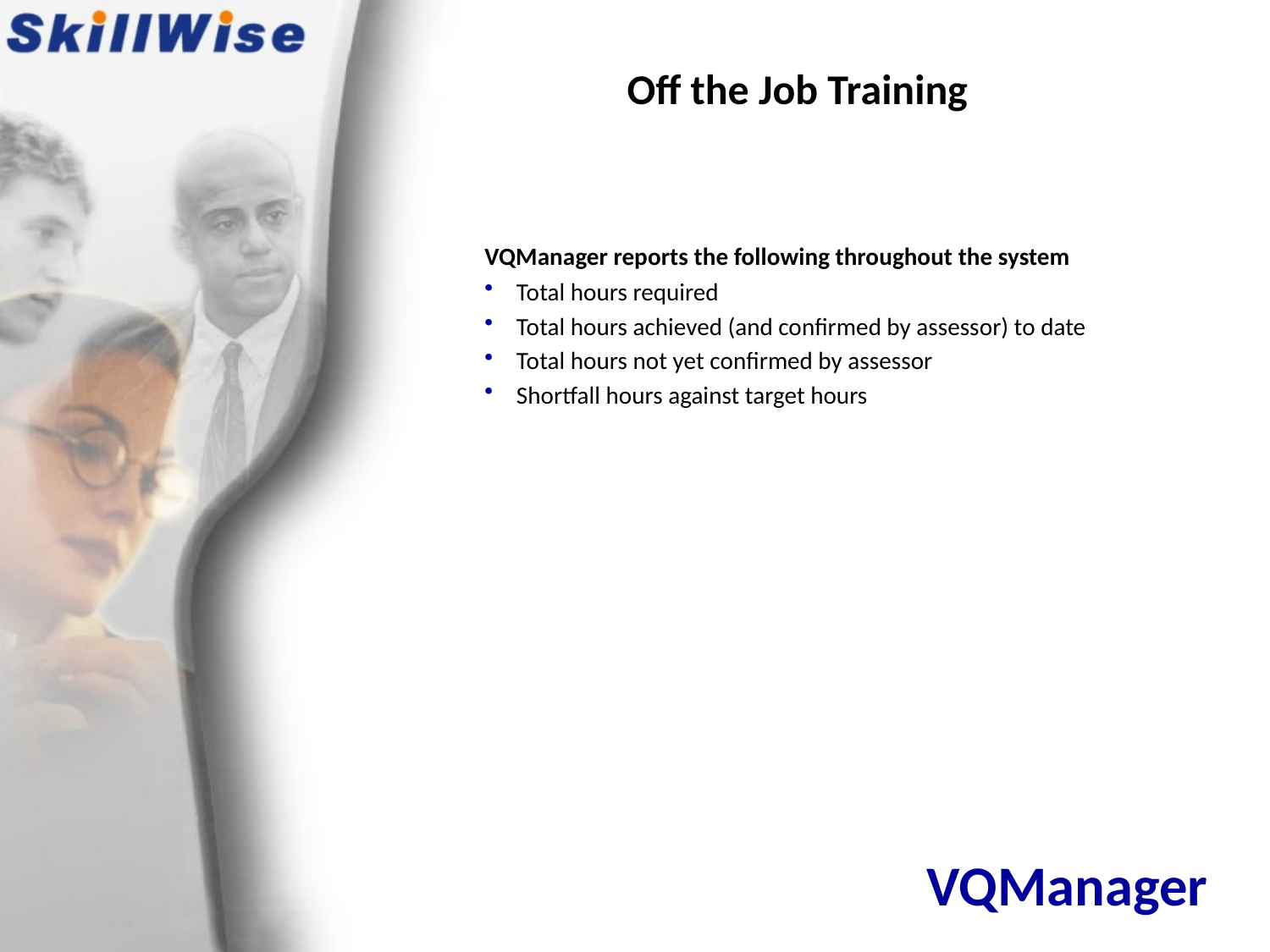

Off the Job Training

	VQManager reports the following throughout the system
Total hours required
Total hours achieved (and confirmed by assessor) to date
Total hours not yet confirmed by assessor
Shortfall hours against target hours

# VQManager